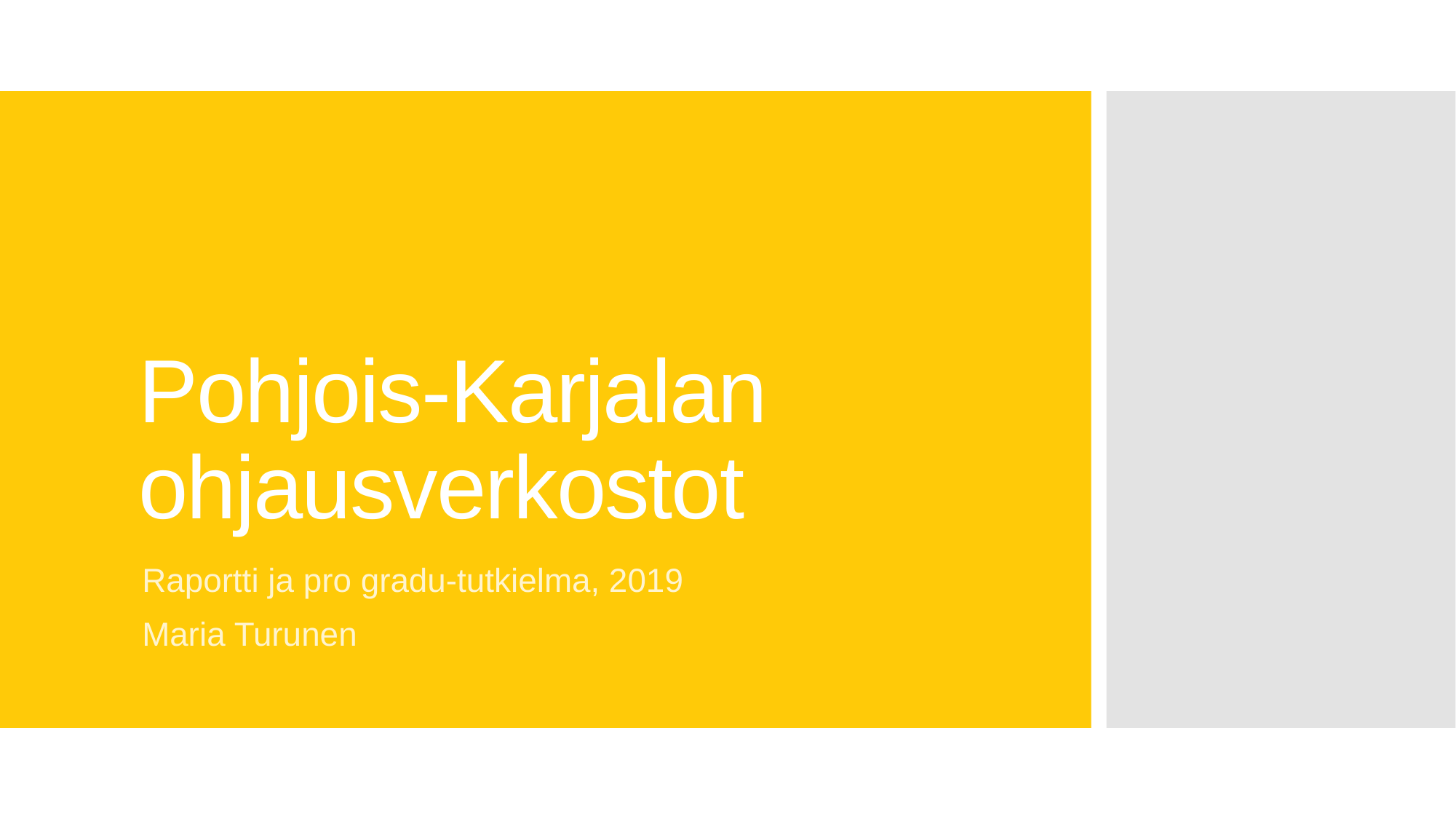

# Pohjois-Karjalan ohjausverkostot
Raportti ja pro gradu-tutkielma, 2019
Maria Turunen